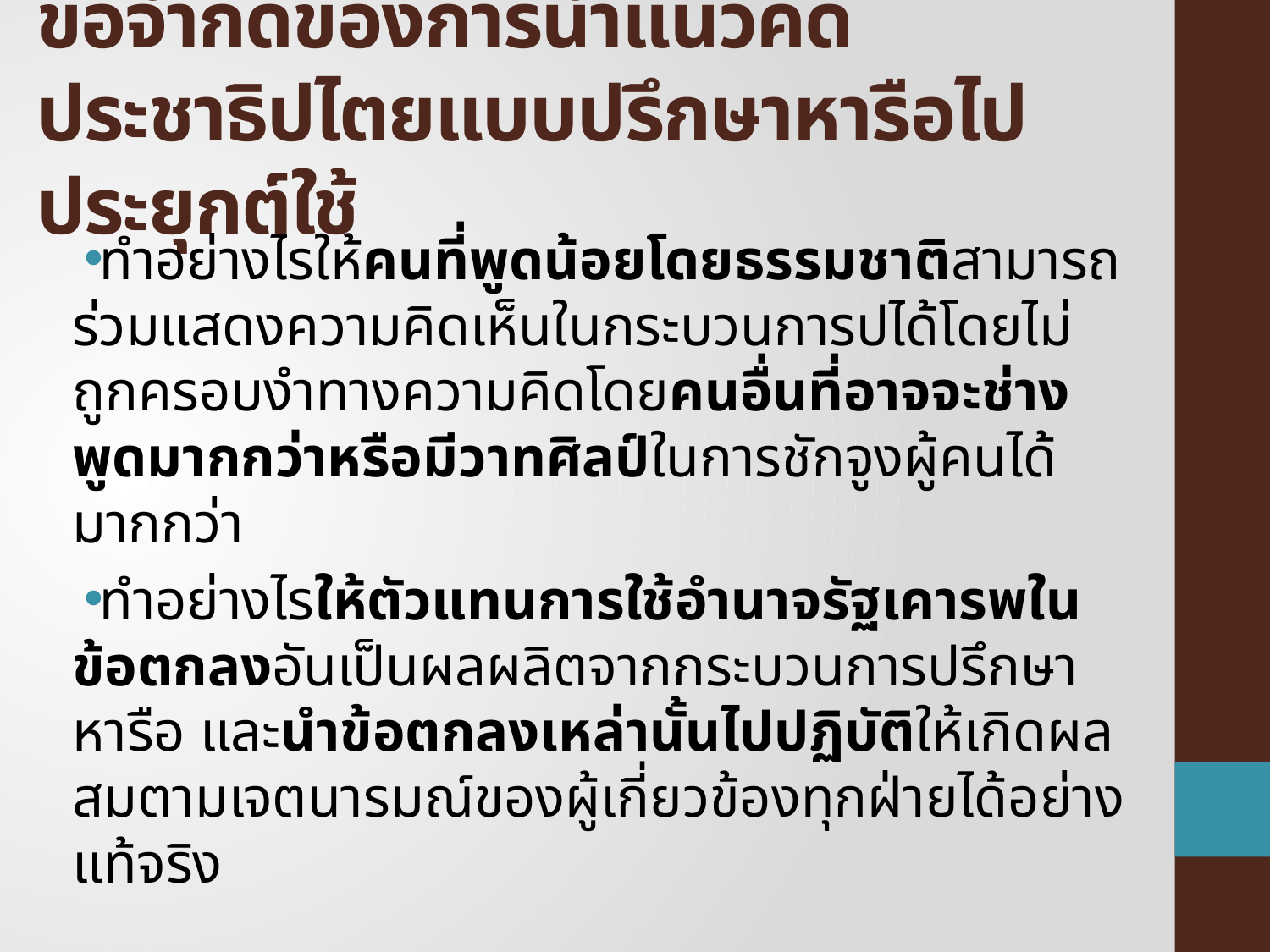

# ข้อจำกัดของการนำแนวคิดประชาธิปไตยแบบปรึกษาหารือไปประยุกต์ใช้
ทำอย่างไรให้คนที่พูดน้อยโดยธรรมชาติสามารถร่วมแสดงความคิดเห็นในกระบวนการปได้โดยไม่ถูกครอบงำทางความคิดโดยคนอื่นที่อาจจะช่างพูดมากกว่าหรือมีวาทศิลป์ในการชักจูงผู้คนได้มากกว่า
ทำอย่างไรให้ตัวแทนการใช้อำนาจรัฐเคารพในข้อตกลงอันเป็นผลผลิตจากกระบวนการปรึกษาหารือ และนำข้อตกลงเหล่านั้นไปปฏิบัติให้เกิดผลสมตามเจตนารมณ์ของผู้เกี่ยวข้องทุกฝ่ายได้อย่างแท้จริง